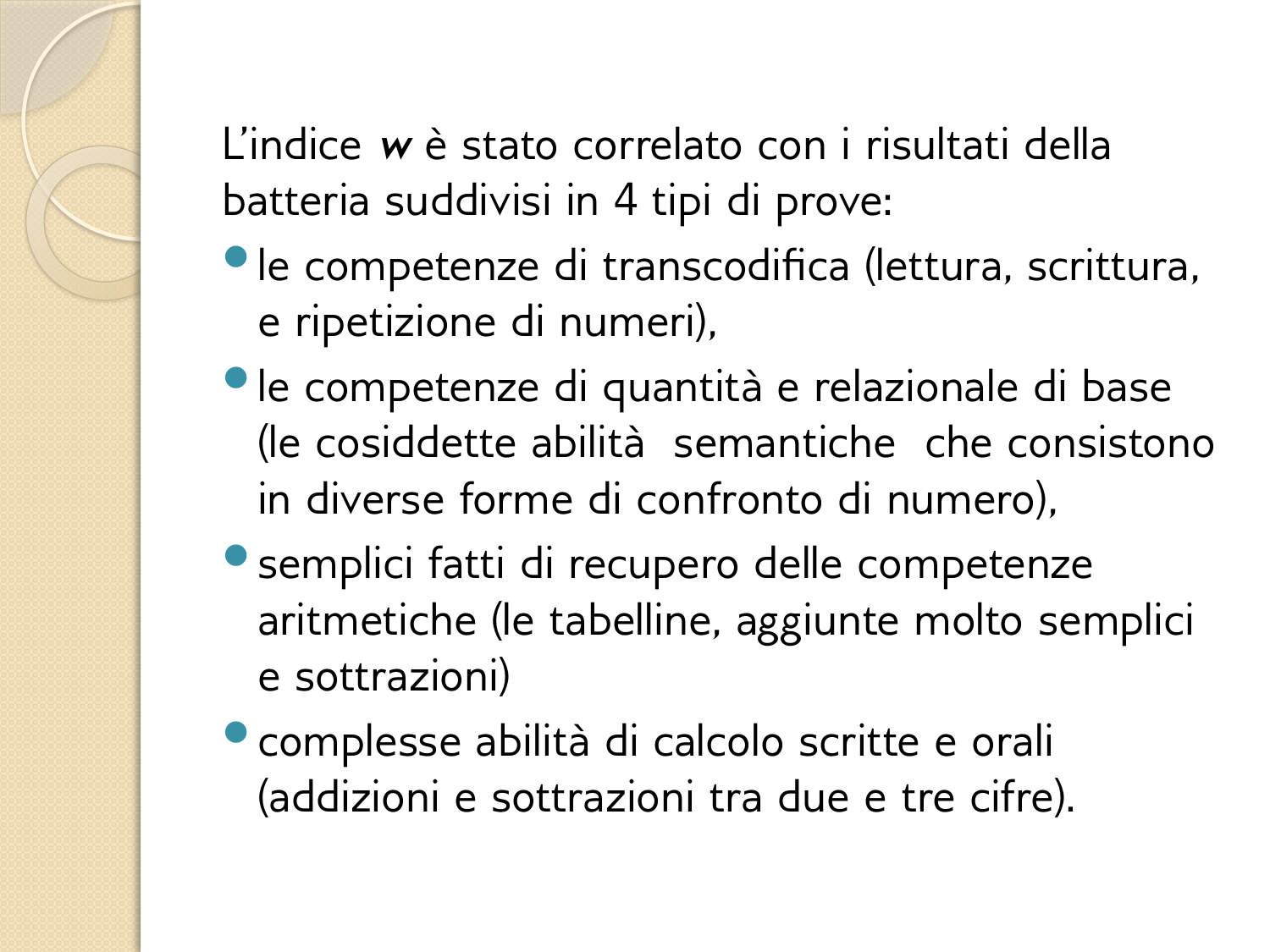

#
L’indice w è stato correlato con i risultati della batteria suddivisi in 4 tipi di prove:
le competenze di transcodifica (lettura, scrittura, e ripetizione di numeri),
le competenze di quantità e relazionale di base (le cosiddette abilità  semantiche  che consistono in diverse forme di confronto di numero),
semplici fatti di recupero delle competenze aritmetiche (le tabelline, aggiunte molto semplici e sottrazioni)
complesse abilità di calcolo scritte e orali (addizioni e sottrazioni tra due e tre cifre).